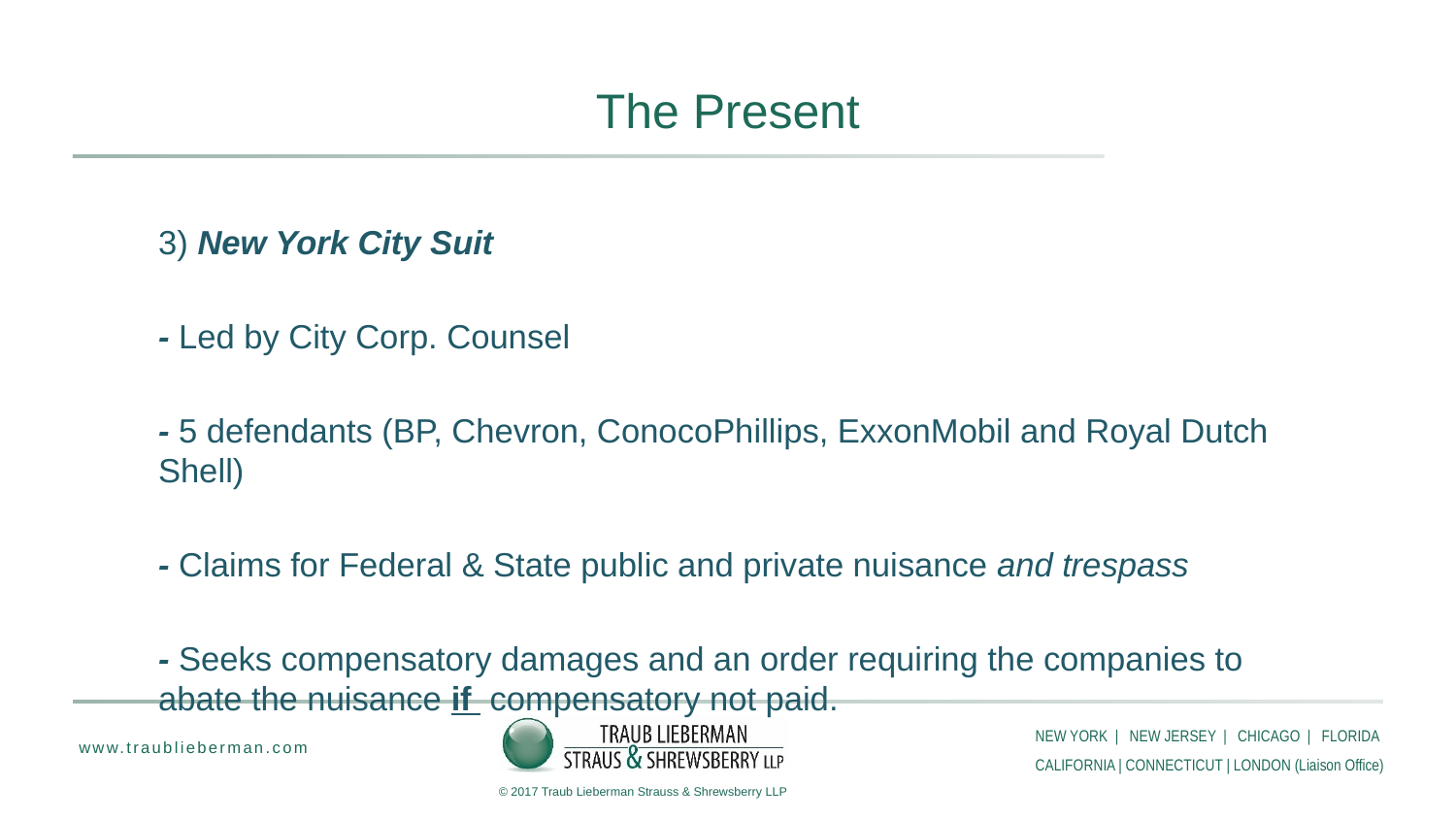

# The Present

3) New York City Suit

	- Led by City Corp. Counsel

	- 5 defendants (BP, Chevron, ConocoPhillips, ExxonMobil and Royal Dutch 	  Shell)

	- Claims for Federal & State public and private nuisance and trespass

	- Seeks compensatory damages and an order requiring the companies to 	  abate the nuisance if  compensatory not paid.